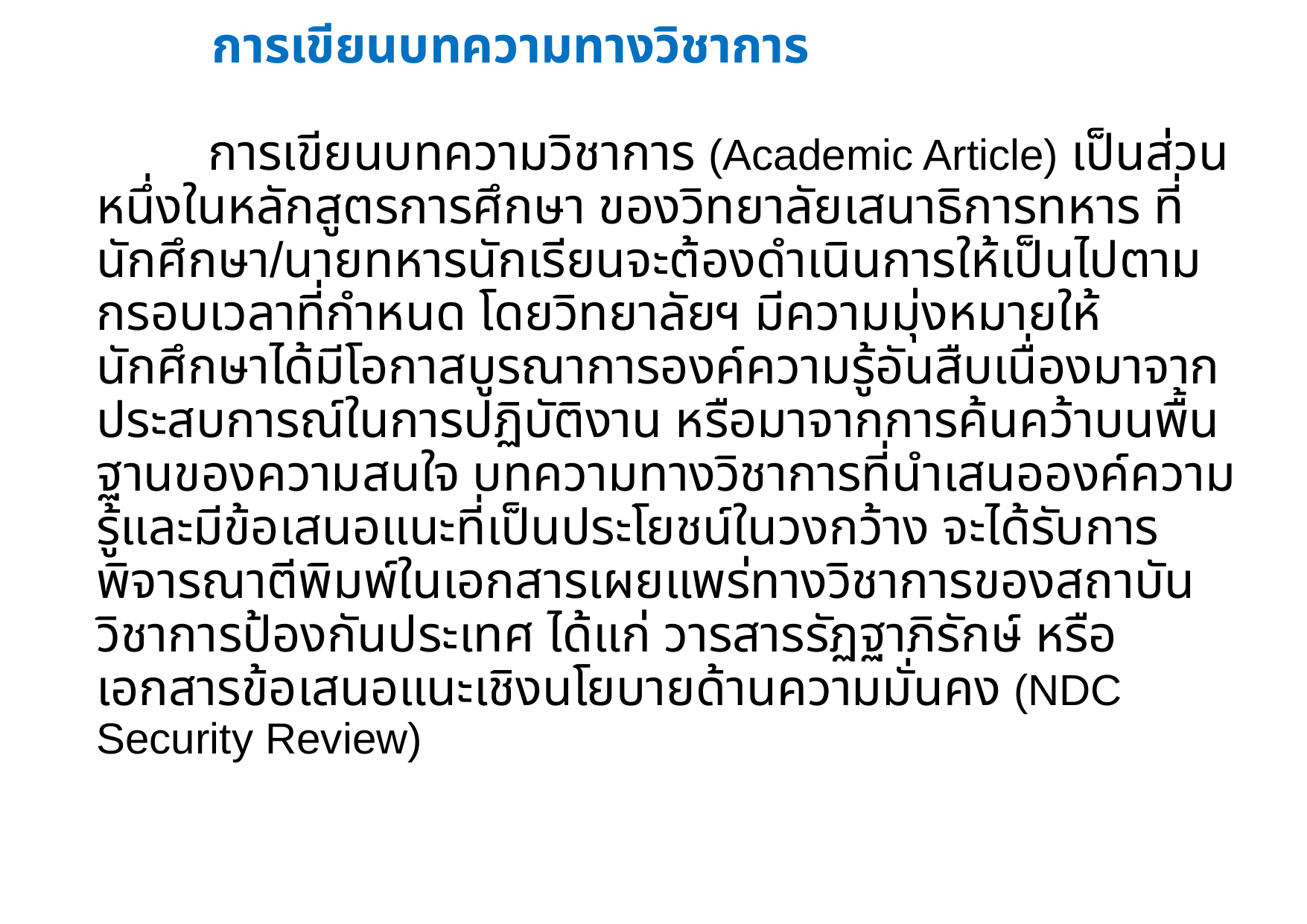

# การเขียนบทความทางวิชาการ การเขียนบทความวิชาการ (Academic Article) เป็นส่วนหนึ่งในหลักสูตรการศึกษา ของวิทยาลัยเสนาธิการทหาร ที่นักศึกษา/นายทหารนักเรียนจะต้องดำเนินการให้เป็นไปตามกรอบเวลาที่กำหนด โดยวิทยาลัยฯ มีความมุ่งหมายให้นักศึกษาได้มีโอกาสบูรณาการองค์ความรู้อันสืบเนื่องมาจาก ประสบการณ์ในการปฏิบัติงาน หรือมาจากการค้นคว้าบนพื้นฐานของความสนใจ บทความทางวิชาการที่นำเสนอองค์ความรู้และมีข้อเสนอแนะที่เป็นประโยชน์ในวงกว้าง จะได้รับการพิจารณาตีพิมพ์ในเอกสารเผยแพร่ทางวิชาการของสถาบันวิชาการป้องกันประเทศ ได้แก่ วารสารรัฏฐาภิรักษ์ หรือเอกสารข้อเสนอแนะเชิงนโยบายด้านความมั่นคง (NDC Security Review)